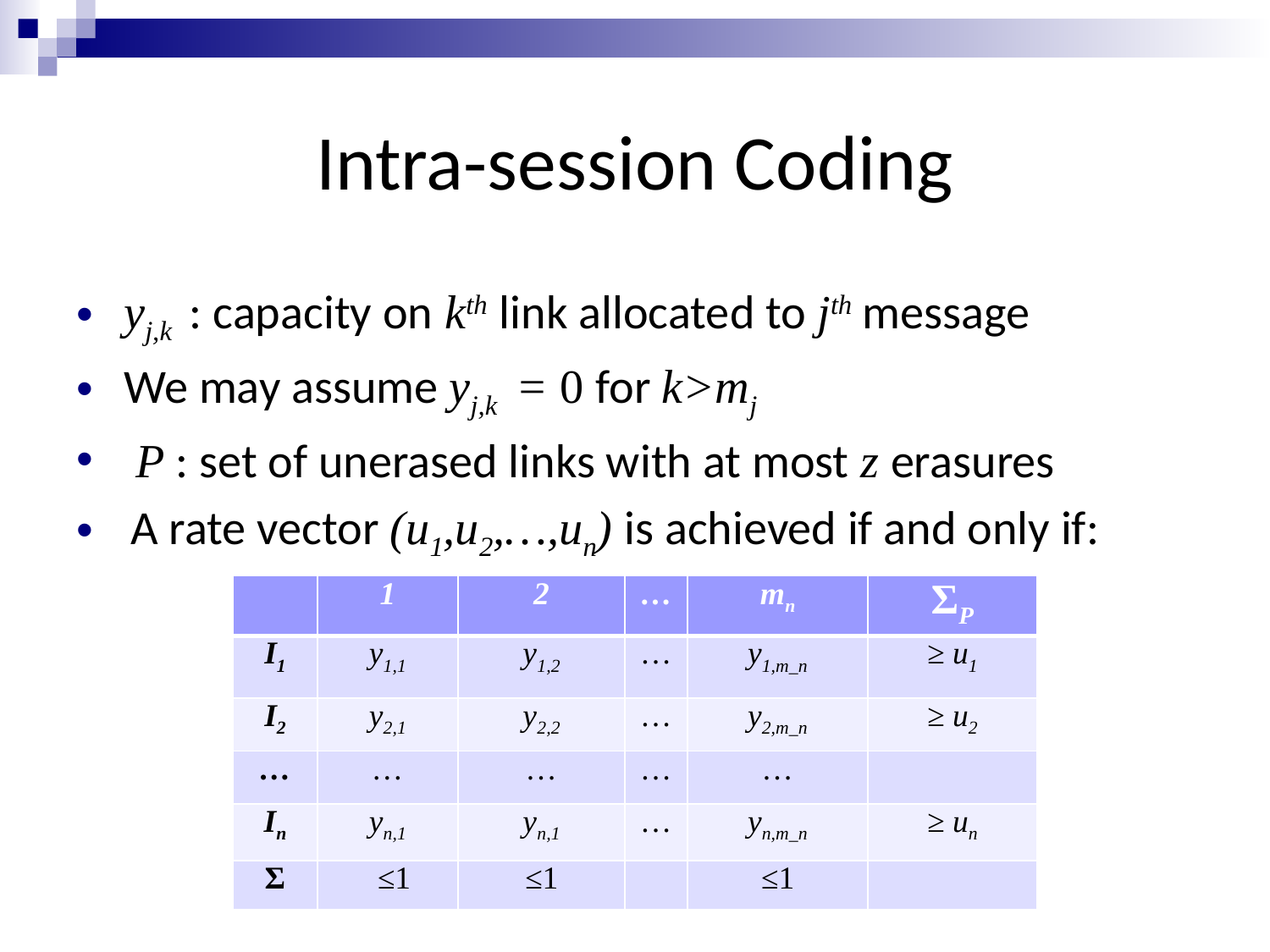

# Intra-session Coding
yj,k  : capacity on kth link allocated to jth message
We may assume yj,k  = 0 for k>mj
 P : set of unerased links with at most z erasures
 A rate vector (u1,u2,…,un) is achieved if and only if:

|  | 1 | 2 | … | mn | ΣP |
| --- | --- | --- | --- | --- | --- |
| I1 | y1,1 | y1,2 | … | y1,m\_n | ≥ u1 |
| I2 | y2,1 | y2,2 | … | y2,m\_n | ≥ u2 |
| … | … | … | … | … |  |
| In | yn,1 | yn,1 | … | yn,m\_n | ≥ un |
| Σ | ≤1 | ≤1 |  | ≤1 |  |